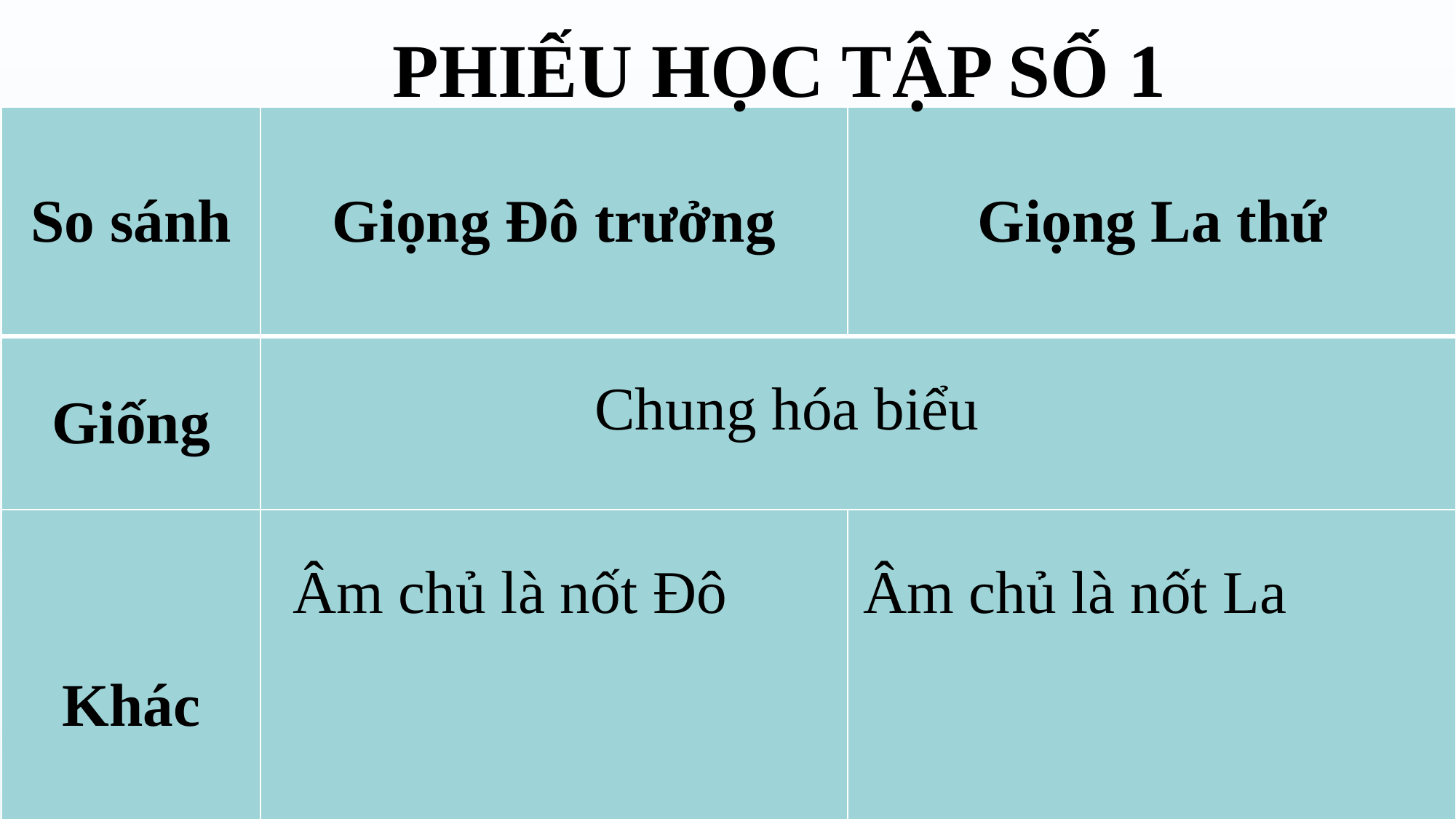

PHIẾU HỌC TẬP SỐ 1
#
| So sánh | Giọng Đô trưởng | Giọng La thứ |
| --- | --- | --- |
| Giống |  |  |
| Khác |  |  |
Thảo luận nhóm đôi hoàn thành Phiếu học tập 1 trong vòng 2 phút
Chung hóa biểu
Âm chủ là nốt Đô
Âm chủ là nốt La